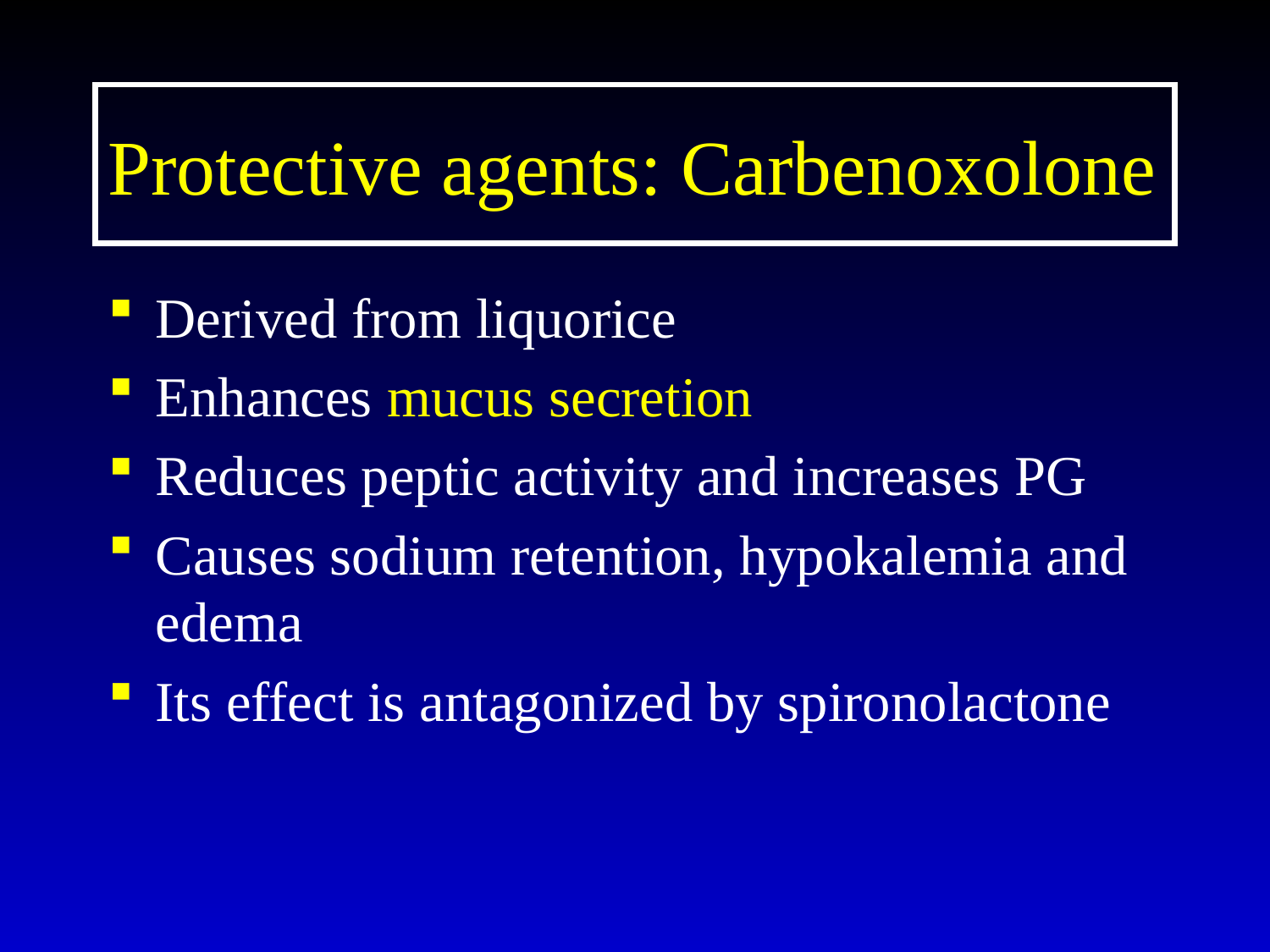

# Protective agents: Carbenoxolone
Derived from liquorice
Enhances mucus secretion
Reduces peptic activity and increases PG
Causes sodium retention, hypokalemia and edema
Its effect is antagonized by spironolactone